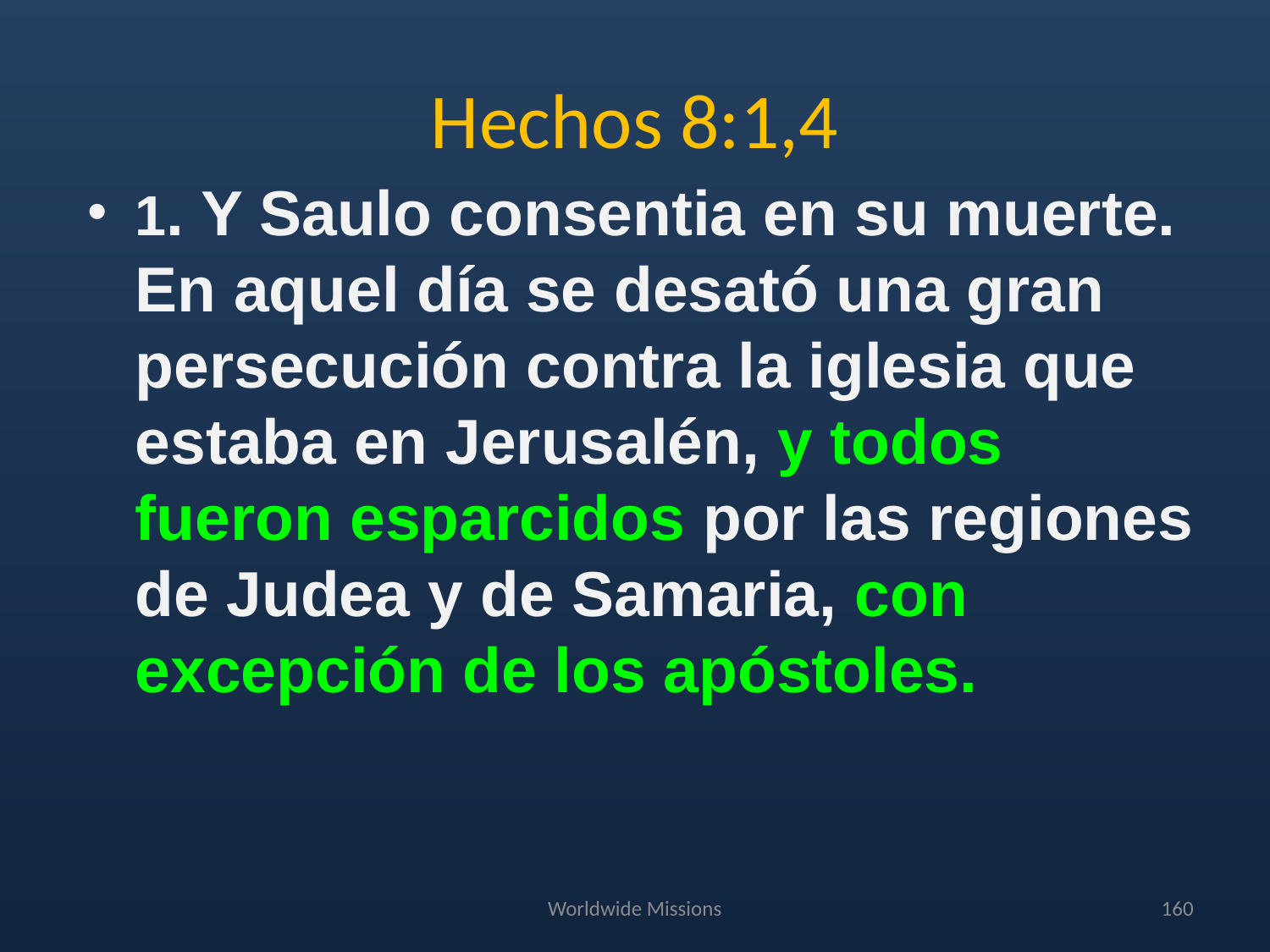

# Hechos 8:1,4
1. Y Saulo consentia en su muerte. En aquel día se desató una gran persecución contra la iglesia que estaba en Jerusalén, y todos fueron esparcidos por las regiones de Judea y de Samaria, con excepción de los apóstoles.
Worldwide Missions
160